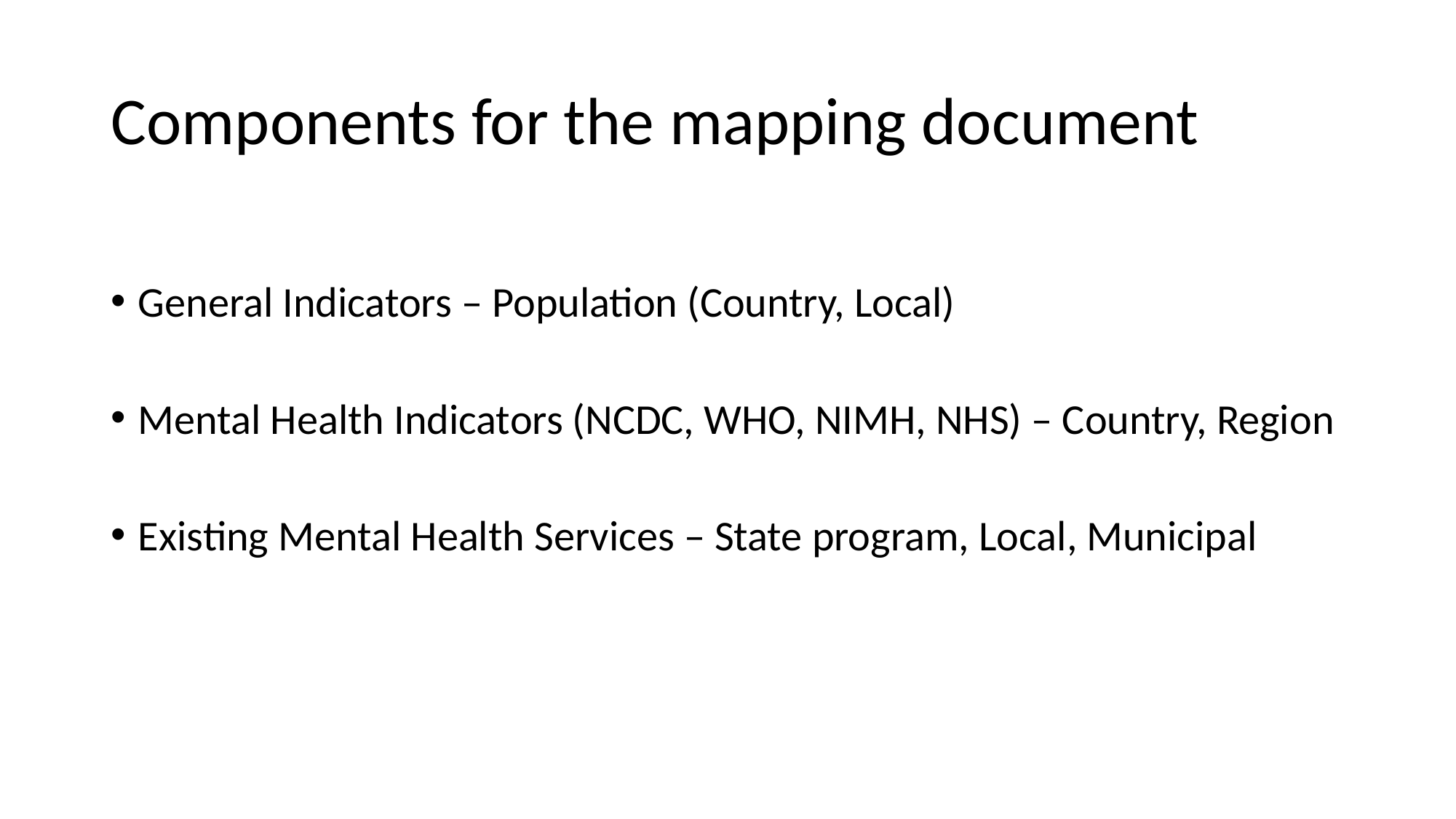

# Components for the mapping document
General Indicators – Population (Country, Local)
Mental Health Indicators (NCDC, WHO, NIMH, NHS) – Country, Region
Existing Mental Health Services – State program, Local, Municipal